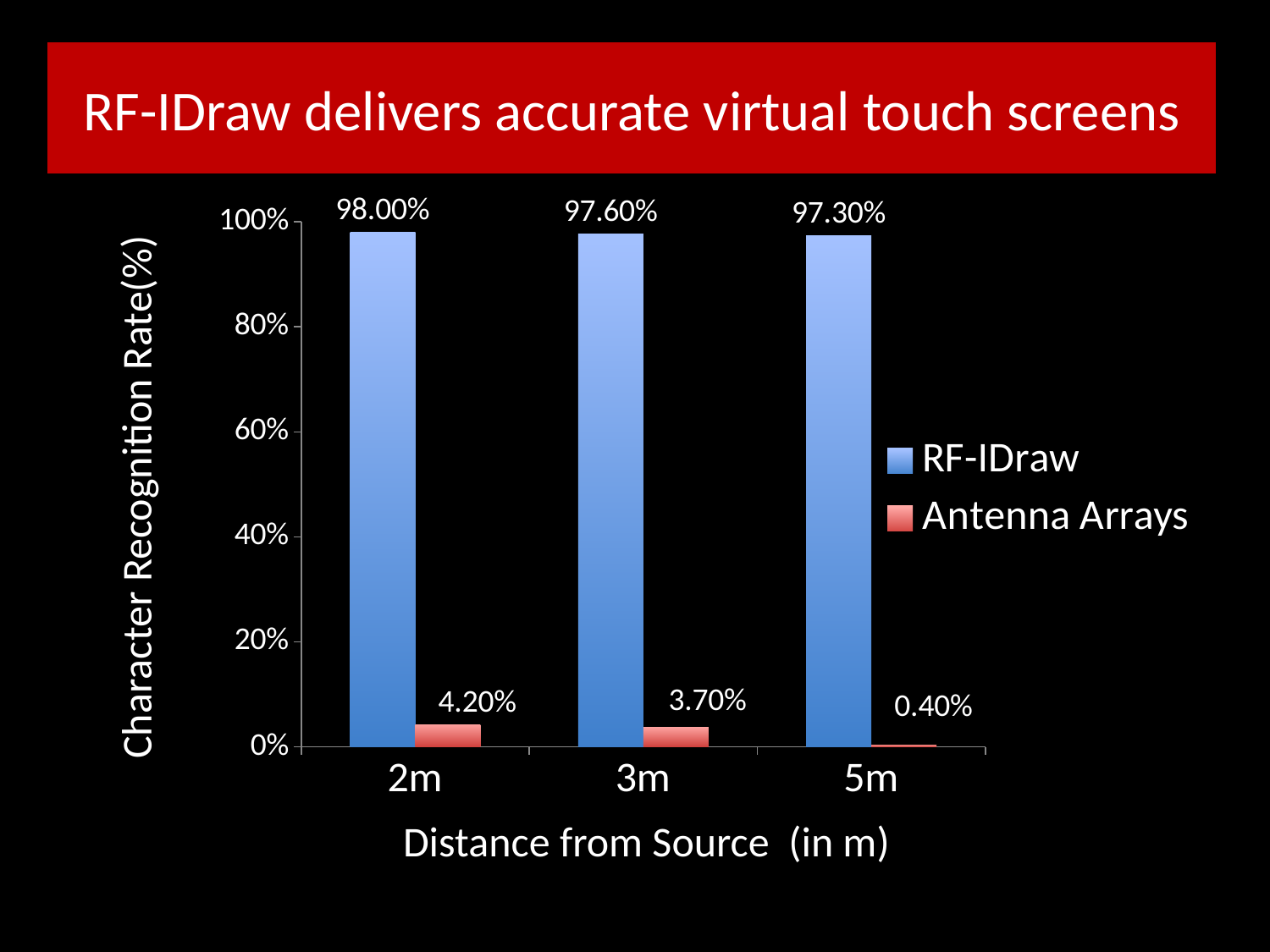

RF-IDraw delivers accurate virtual touch screens
# Character Recognition Rate

### Chart

| Category | RF-IDraw | Antenna Arrays |
|---|---|---|
| 2m | 0.98 | 0.042 |
| 3m | 0.976 | 0.037 |
| 5m | 0.973 | 0.004 |
Character Recognition Rate(%)
Distance from Source  (in m)